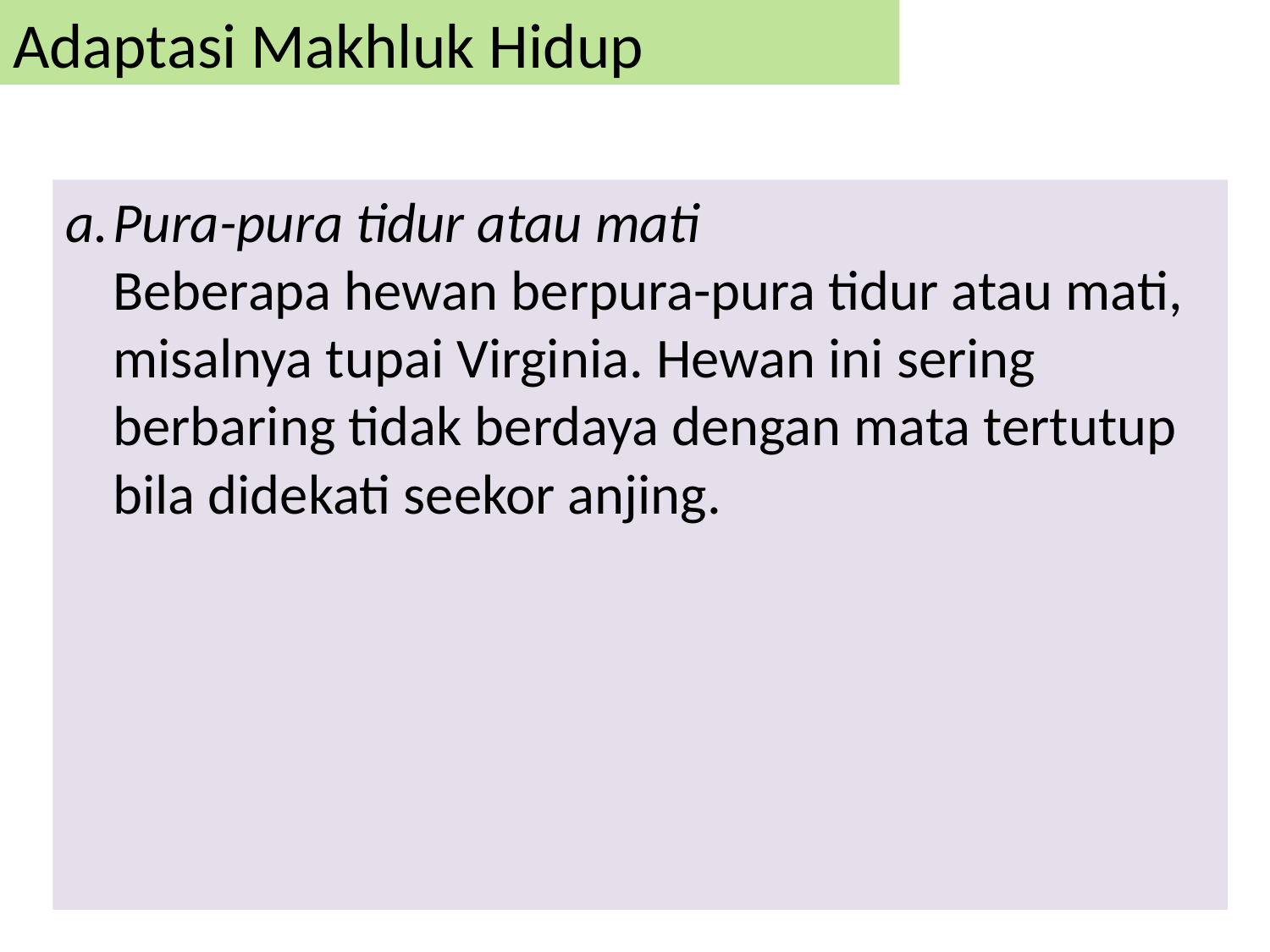

# Adaptasi Makhluk Hidup
Pura-pura tidur atau mati
Beberapa hewan berpura-pura tidur atau mati, misalnya tupai Virginia. Hewan ini sering berbaring tidak berdaya dengan mata tertutup bila didekati seekor anjing.